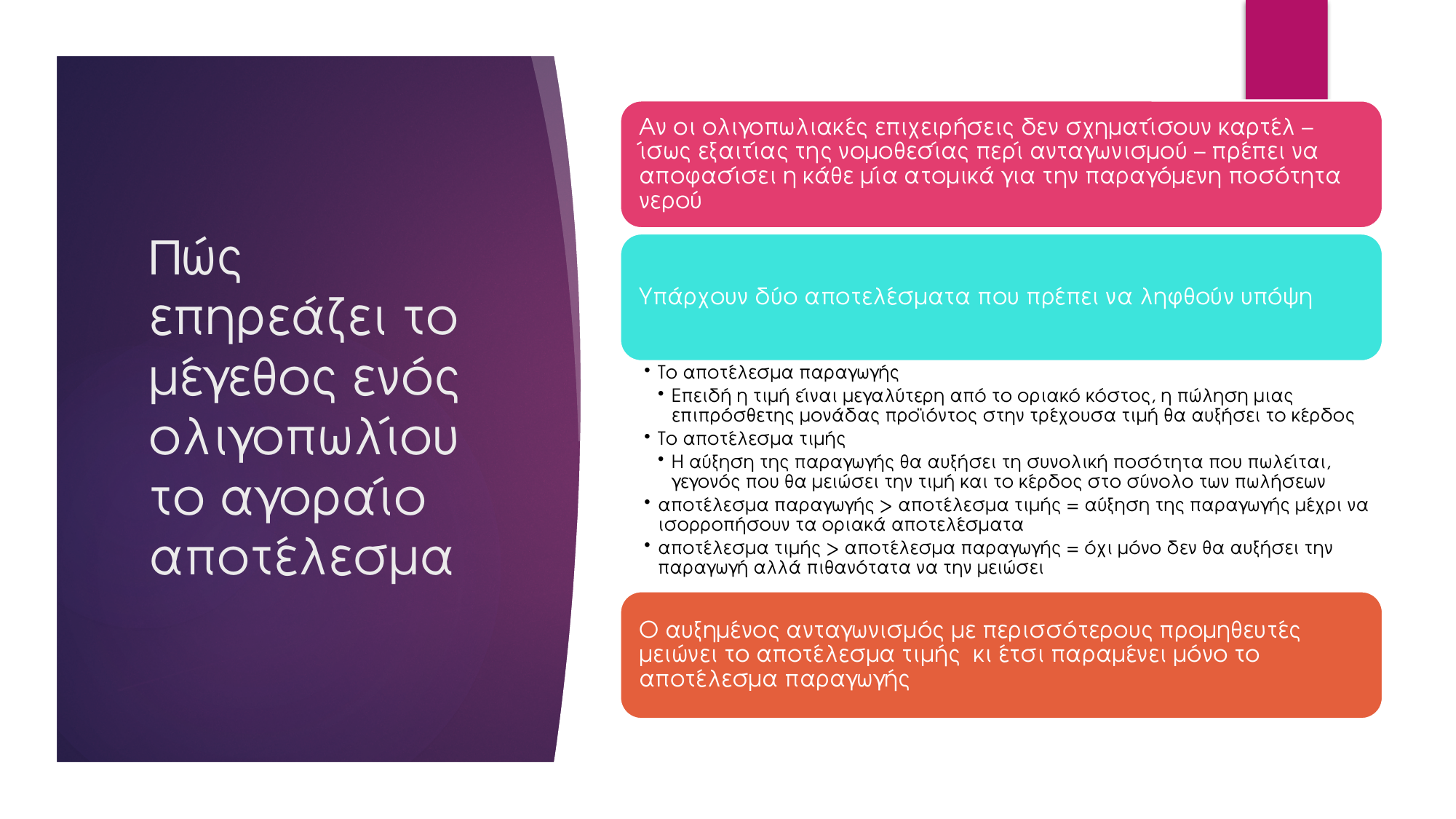

Αν οι ολιγοπωλιακές επιχειρήσεις δεν σχηματίσουν καρτέλ – ίσως εξαιτίας της νομοθεσίας περί ανταγωνισμού – πρέπει να αποφασίσει η κάθε μία ατομικά για την παραγόμενη ποσότητα νερού
Υπάρχουν δύο αποτελέσματα που πρέπει να ληφθούν υπόψη
Το αποτέλεσμα παραγωγής
Επειδή η τιμή είναι μεγαλύτερη από το οριακό κόστος, η πώληση μιας επιπρόσθετης μονάδας προϊόντος στην τρέχουσα τιμή θα αυξήσει το κέρδος
Το αποτέλεσμα τιμής
Η αύξηση της παραγωγής θα αυξήσει τη συνολική ποσότητα που πωλείται, γεγονός που θα μειώσει την τιμή και το κέρδος στο σύνολο των πωλήσεων
αποτέλεσμα παραγωγής > αποτέλεσμα τιμής = αύξηση της παραγωγής μέχρι να ισορροπήσουν τα οριακά αποτελέσματα
αποτέλεσμα τιμής > αποτέλεσμα παραγωγής = όχι μόνο δεν θα αυξήσει την παραγωγή αλλά πιθανότατα να την μειώσει
Ο αυξημένος ανταγωνισμός με περισσότερους προμηθευτές μειώνει το αποτέλεσμα τιμής  κι έτσι παραμένει μόνο το αποτέλεσμα παραγωγής
# Πώς επηρεάζει το μέγεθος ενός ολιγοπωλίου το αγοραίο αποτέλεσμα